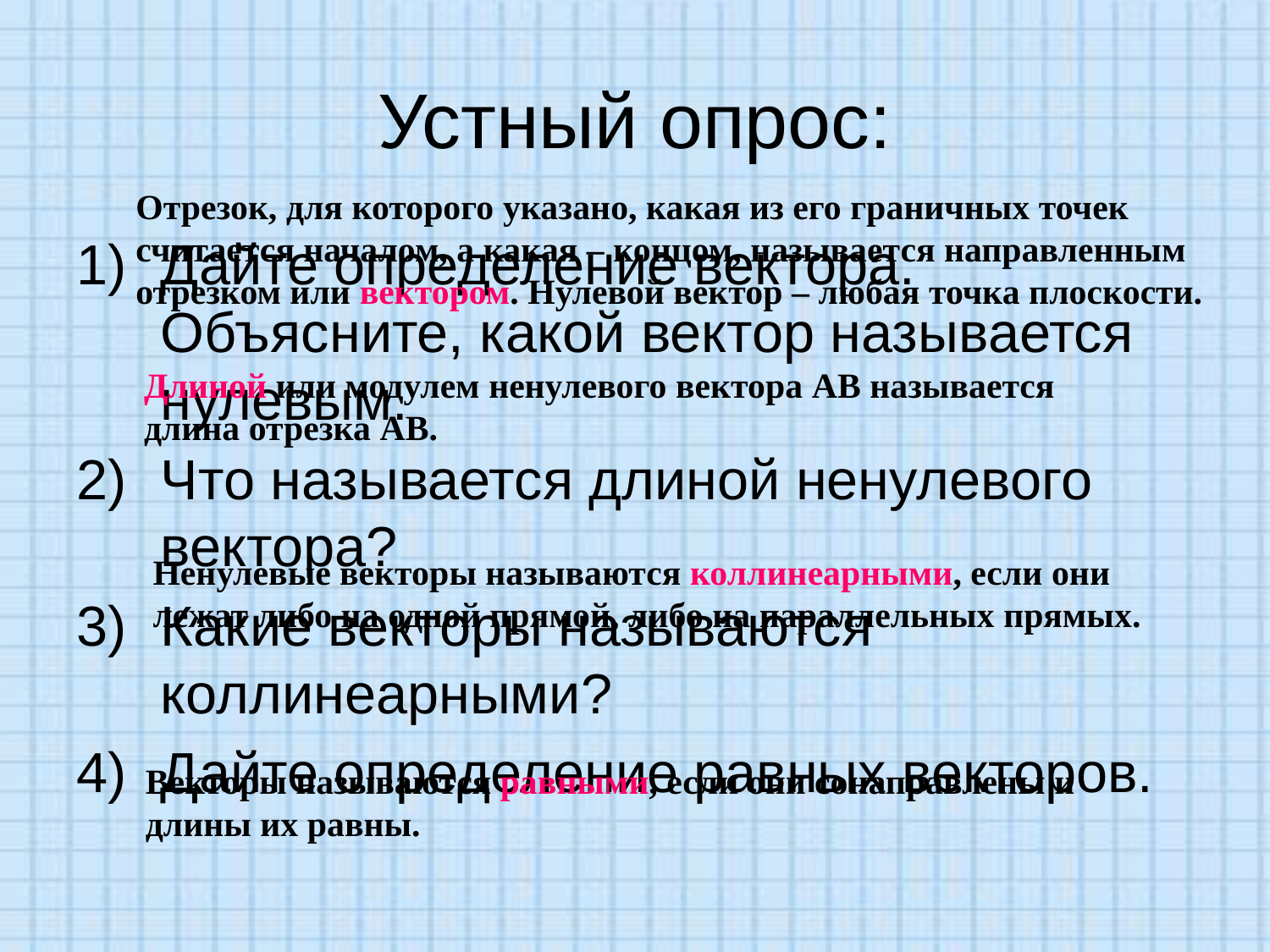

# Устный опрос:
Отрезок, для которого указано, какая из его граничных точек считается началом, а какая – концом, называется направленным отрезком или вектором. Нулевой вектор – любая точка плоскости.
Дайте определение вектора. Объясните, какой вектор называется нулевым.
Что называется длиной ненулевого вектора?
Какие векторы называются коллинеарными?
Дайте определение равных векторов.
Длиной или модулем ненулевого вектора АВ называется длина отрезка АВ.
Ненулевые векторы называются коллинеарными, если они лежат либо на одной прямой, либо на параллельных прямых.
Векторы называются равными, если они сонаправлены и длины их равны.